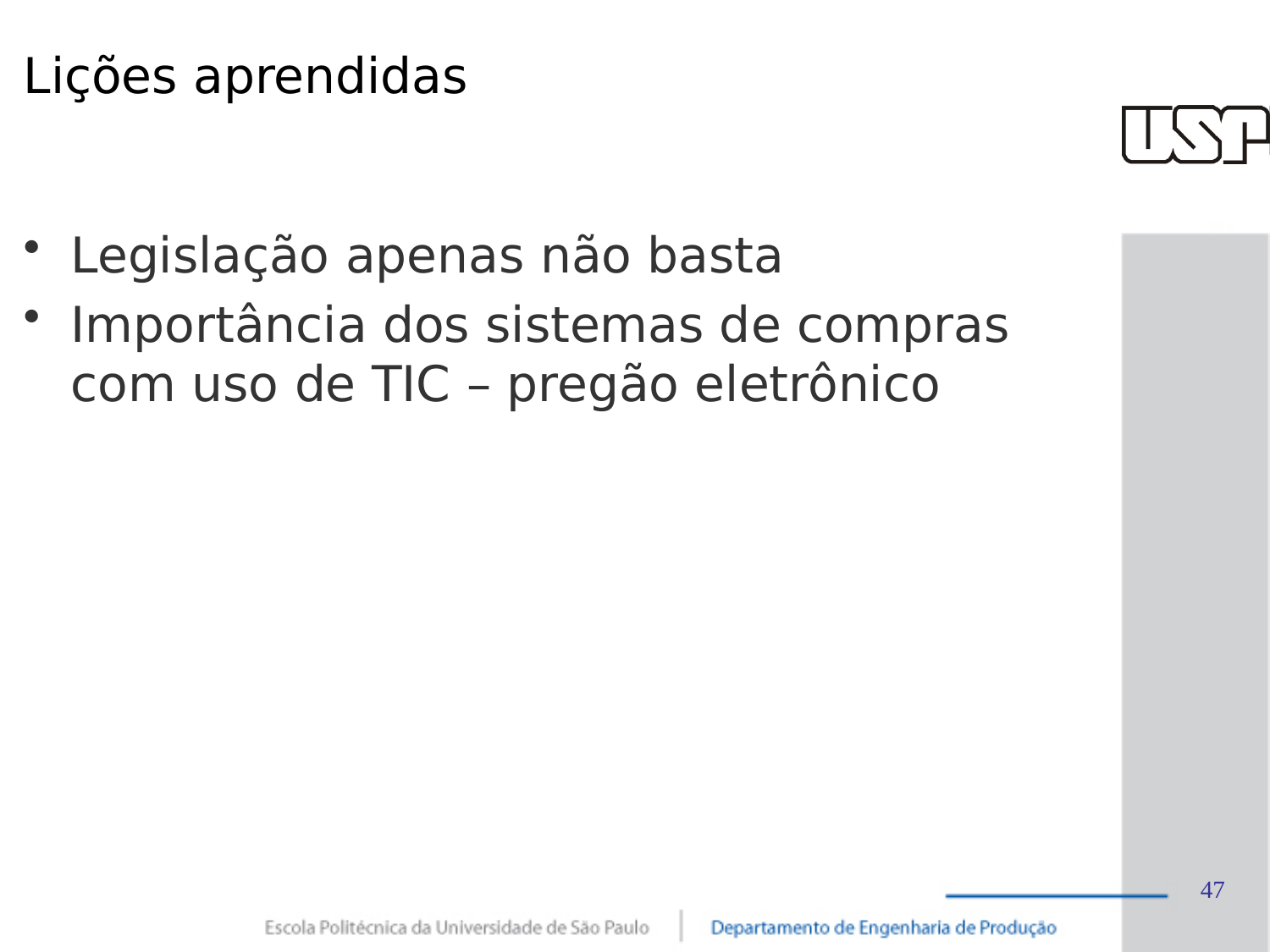

# Lições aprendidas

Legislação apenas não basta
Importância dos sistemas de compras com uso de TIC – pregão eletrônico

47